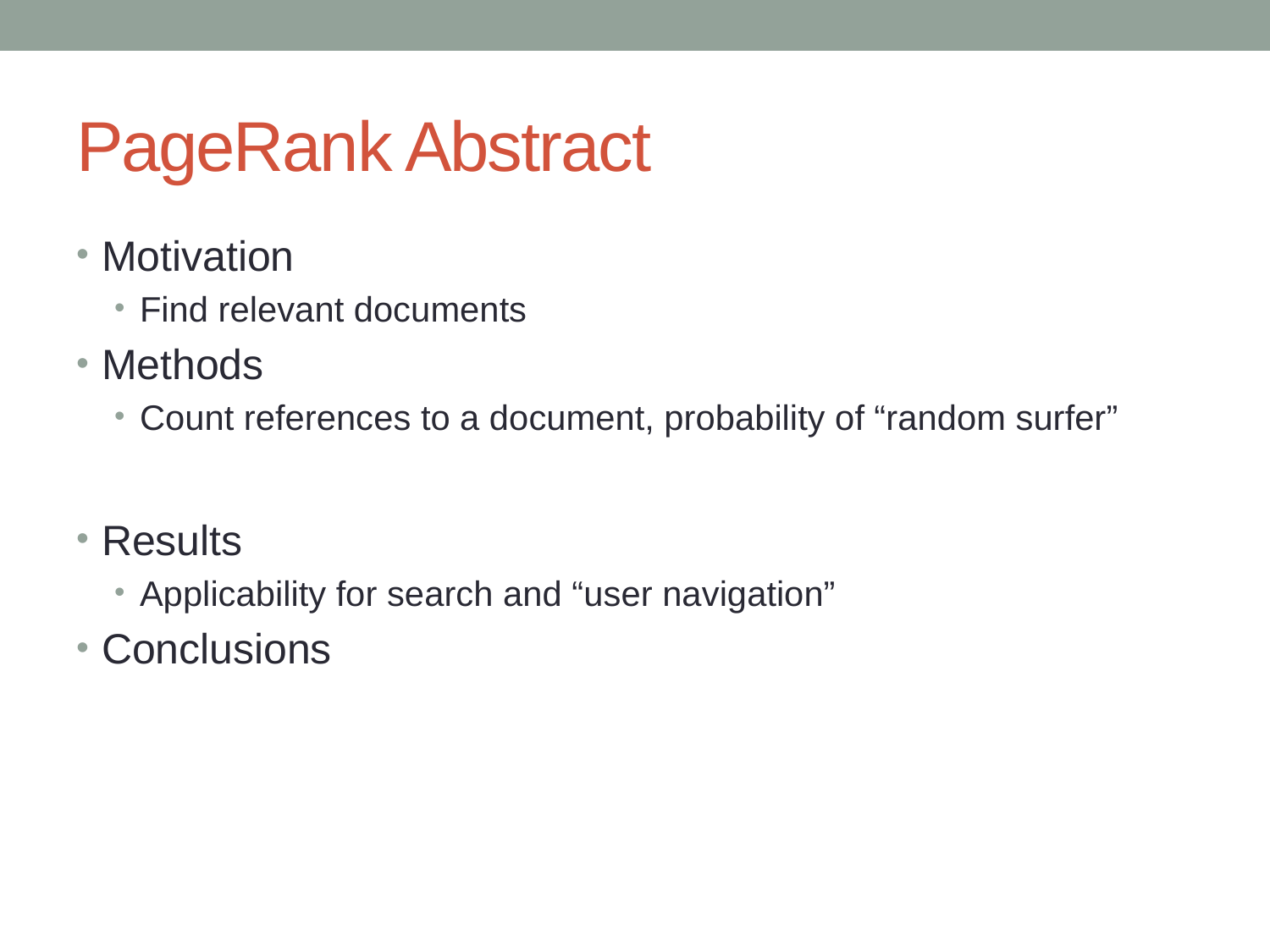

# PageRank Abstract
Motivation
Find relevant documents
Methods
Count references to a document, probability of “random surfer”

Results
Applicability for search and “user navigation”
Conclusions